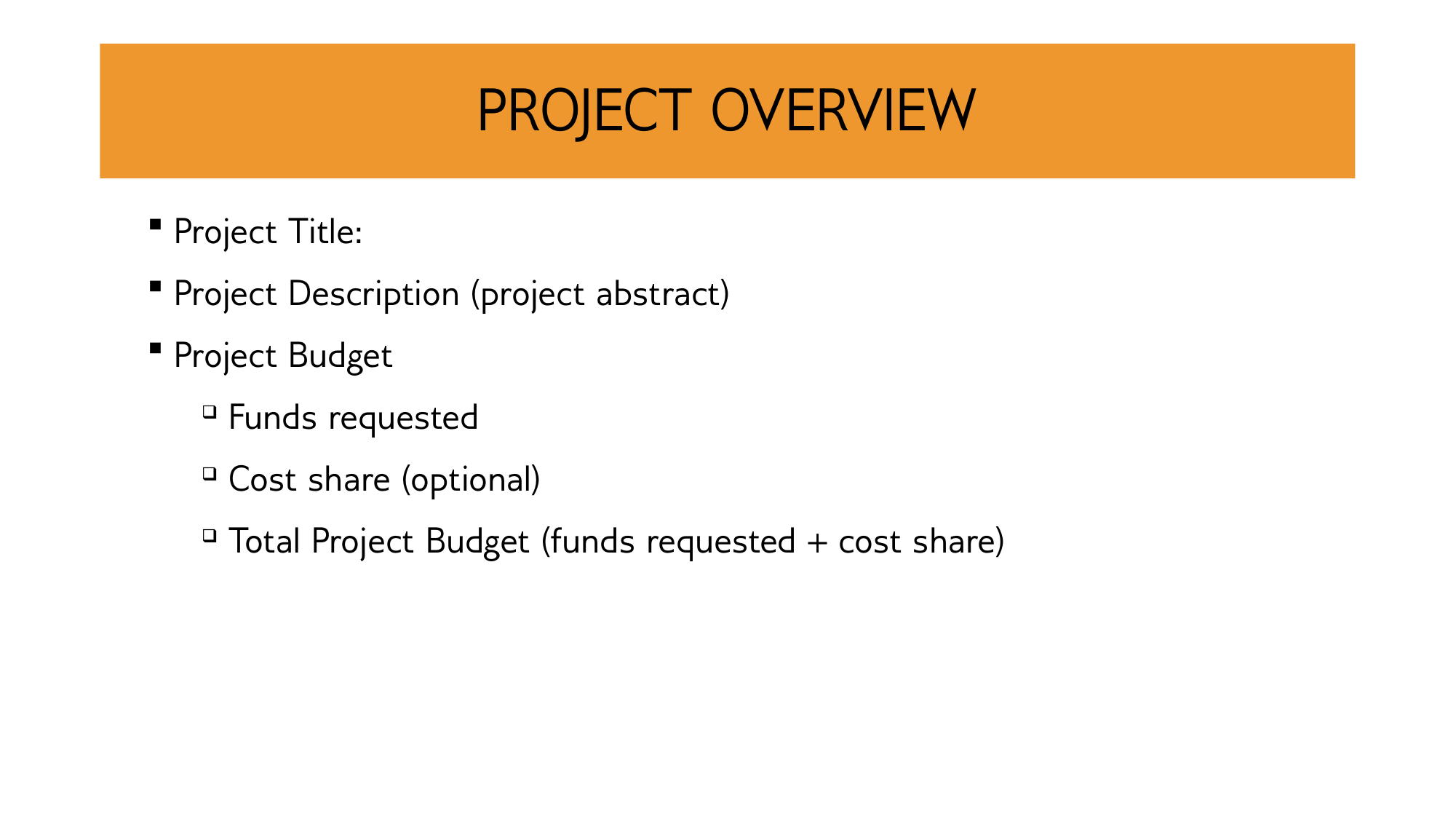

# PROJECT OVERVIEW
Project Title:
Project Description (project abstract)
Project Budget
Funds requested
Cost share (optional)
Total Project Budget (funds requested + cost share)